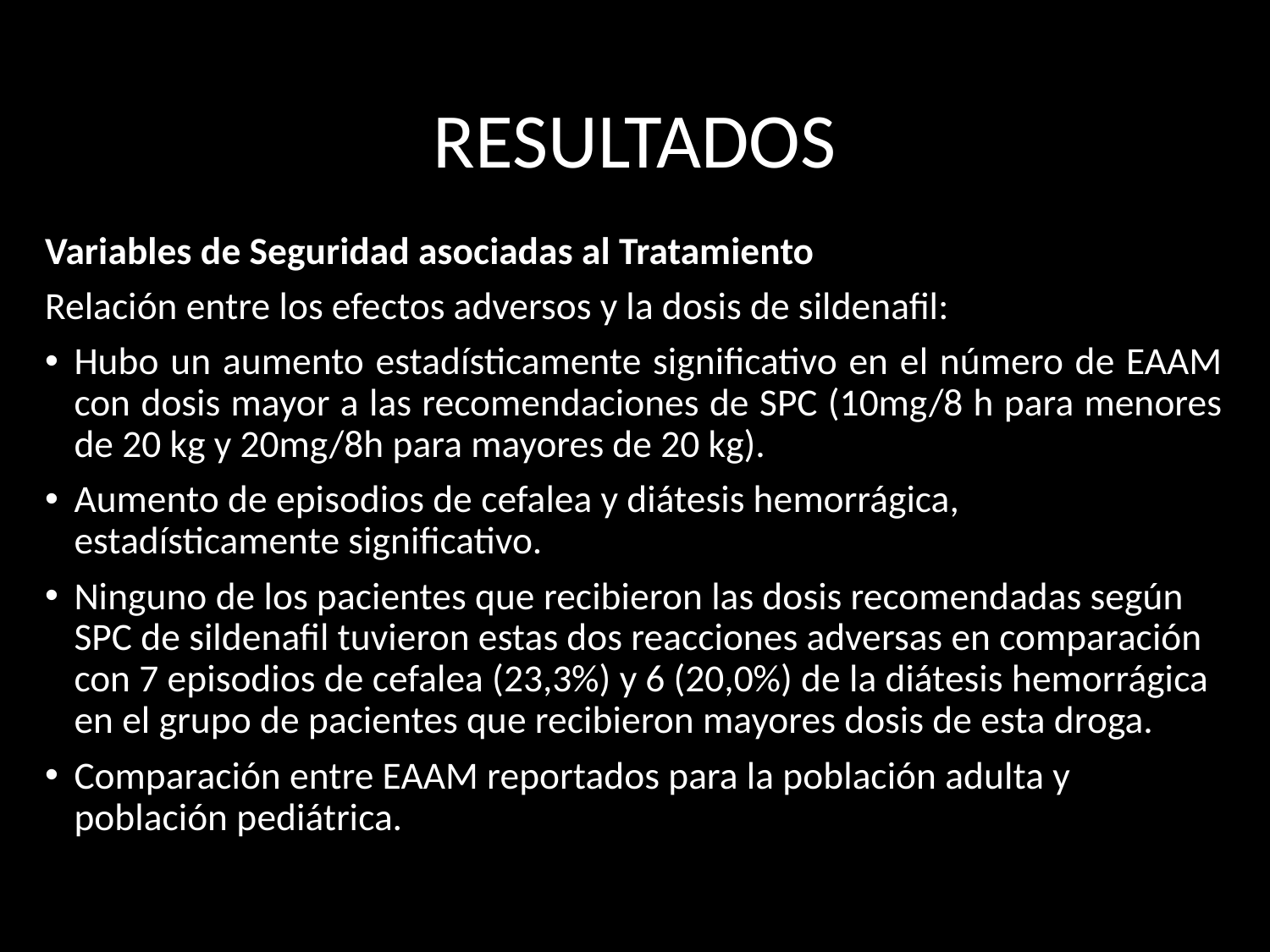

# RESULTADOS
Variables de Seguridad asociadas al Tratamiento
Relación entre los efectos adversos y la dosis de sildenafil:
Hubo un aumento estadísticamente significativo en el número de EAAM con dosis mayor a las recomendaciones de SPC (10mg/8 h para menores de 20 kg y 20mg/8h para mayores de 20 kg).
Aumento de episodios de cefalea y diátesis hemorrágica, estadísticamente significativo.
Ninguno de los pacientes que recibieron las dosis recomendadas según SPC de sildenafil tuvieron estas dos reacciones adversas en comparación con 7 episodios de cefalea (23,3%) y 6 (20,0%) de la diátesis hemorrágica en el grupo de pacientes que recibieron mayores dosis de esta droga.
Comparación entre EAAM reportados para la población adulta y población pediátrica.